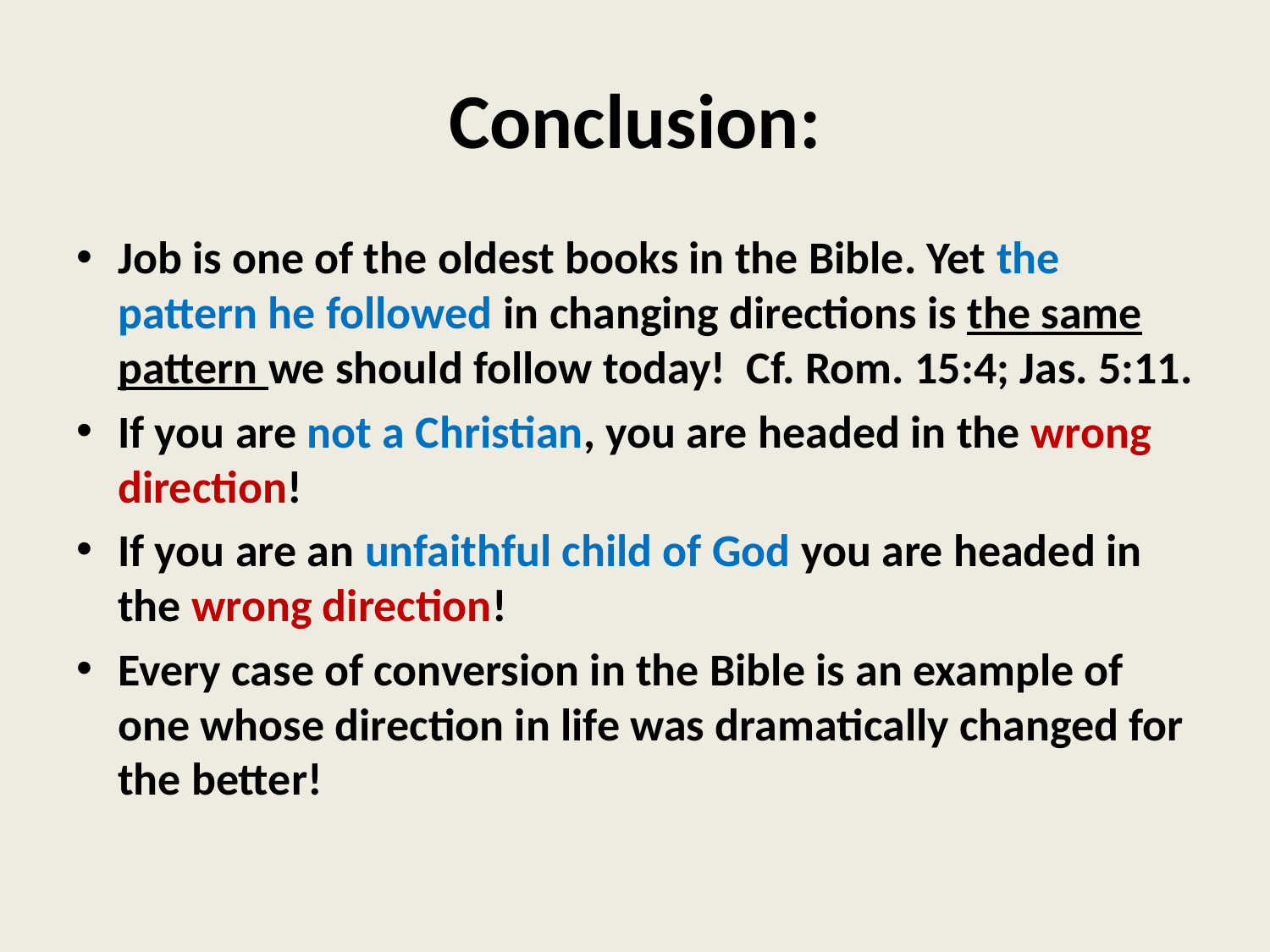

# Conclusion:
Job is one of the oldest books in the Bible. Yet the pattern he followed in changing directions is the same pattern we should follow today!  Cf. Rom. 15:4; Jas. 5:11.
If you are not a Christian, you are headed in the wrong direction!
If you are an unfaithful child of God you are headed in the wrong direction!
Every case of conversion in the Bible is an example of one whose direction in life was dramatically changed for the better!